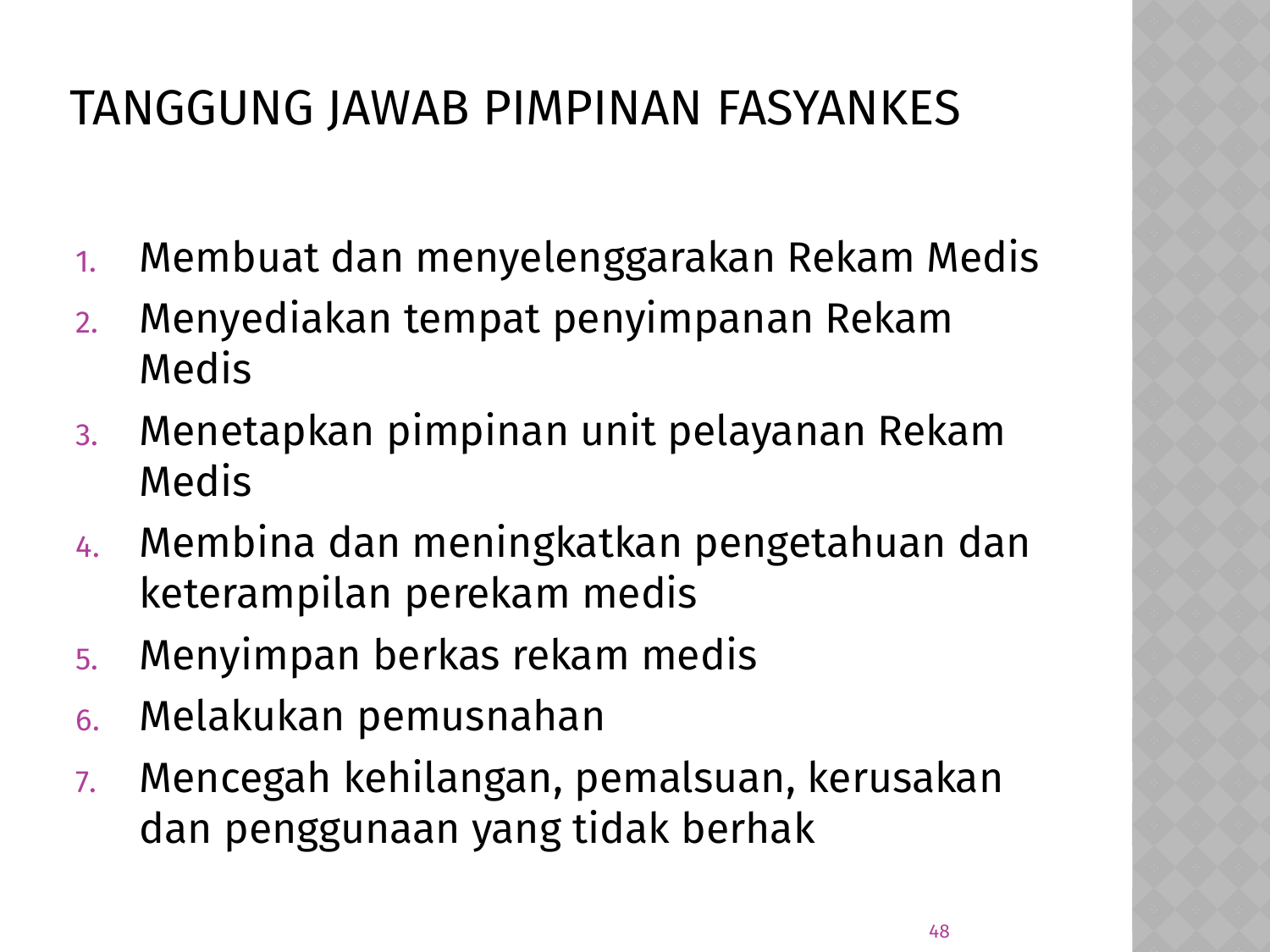

# Tanggung Jawab Pimpinan Fasyankes
Membuat dan menyelenggarakan Rekam Medis
Menyediakan tempat penyimpanan Rekam Medis
Menetapkan pimpinan unit pelayanan Rekam Medis
Membina dan meningkatkan pengetahuan dan keterampilan perekam medis
Menyimpan berkas rekam medis
Melakukan pemusnahan
Mencegah kehilangan, pemalsuan, kerusakan dan penggunaan yang tidak berhak
48